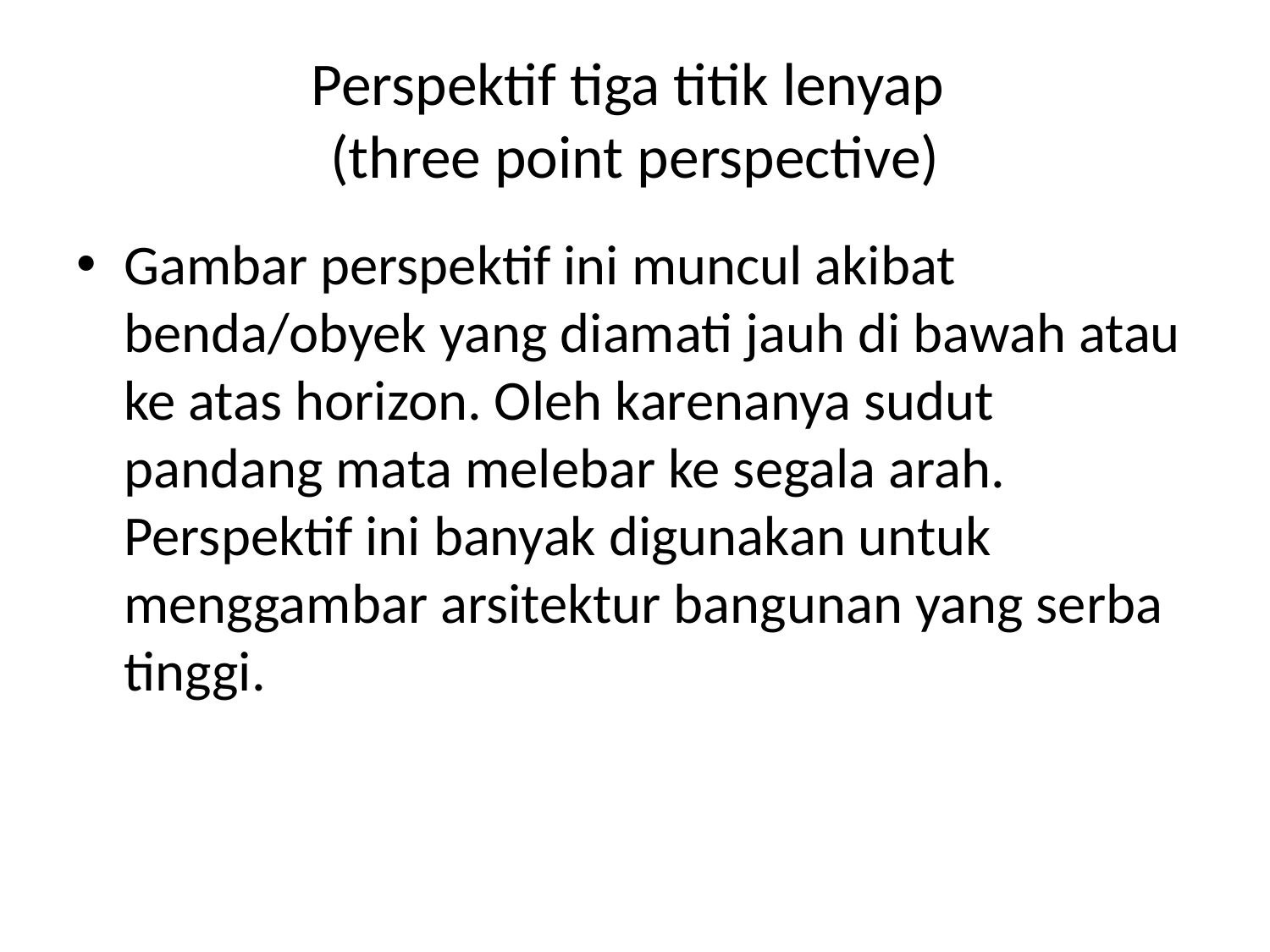

# Perspektif tiga titik lenyap (three point perspective)
Gambar perspektif ini muncul akibat benda/obyek yang diamati jauh di bawah atau ke atas horizon. Oleh karenanya sudut pandang mata melebar ke segala arah. Perspektif ini banyak digunakan untuk menggambar arsitektur bangunan yang serba tinggi.